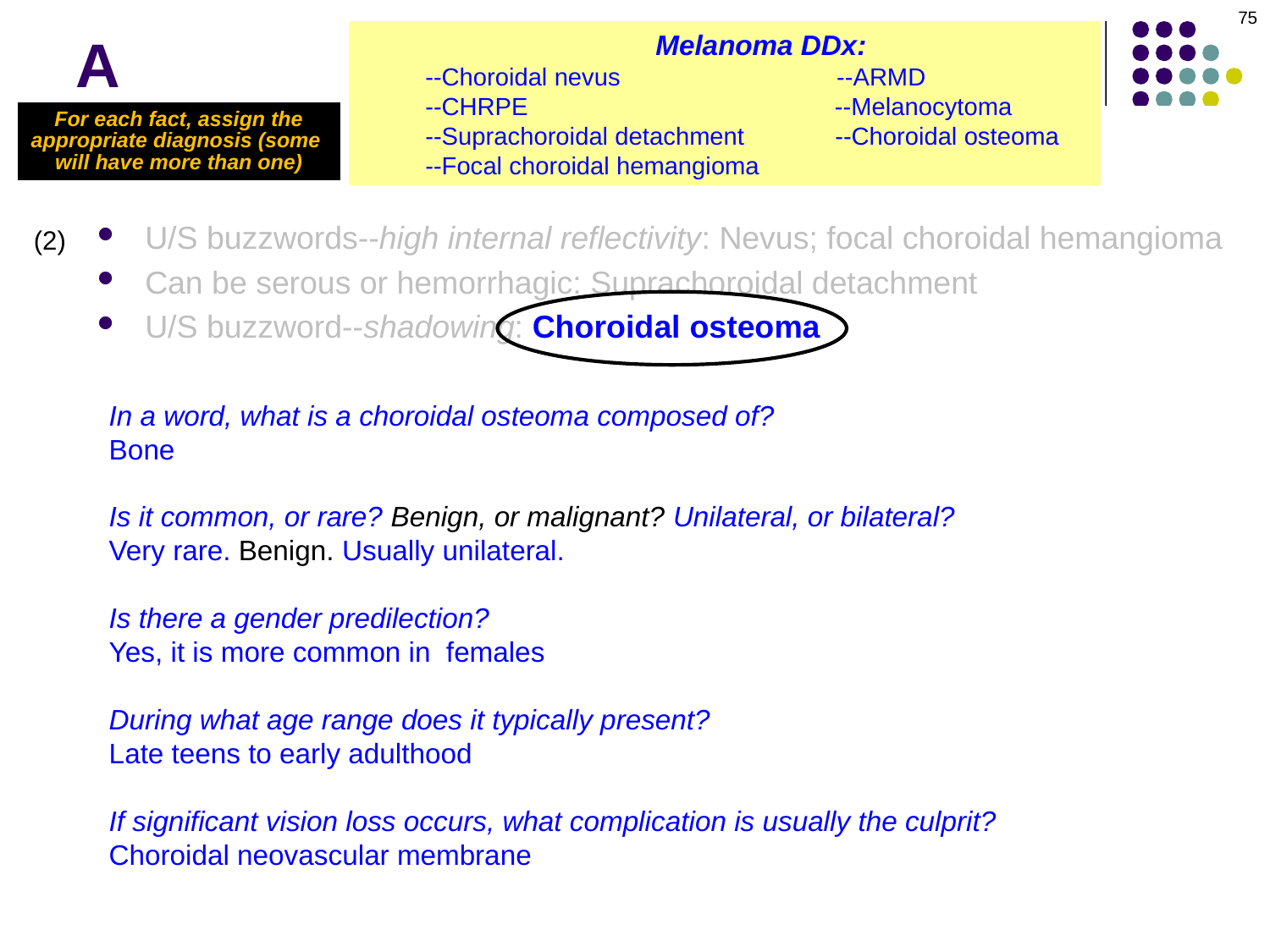

75
A
                                 Melanoma DDx:
--Choroidal nevus                               --ARMD
--CHRPE                                            --Melanocytoma
--Suprachoroidal detachment             --Choroidal osteoma
--Focal choroidal hemangioma
For each fact, assign the
appropriate diagnosis (some
will have more than one)

U/S buzzwords--high internal reflectivity: Nevus; focal choroidal hemangioma
Can be serous or hemorrhagic: Suprachoroidal detachment
U/S buzzword--shadowing: Choroidal osteoma
(2)

In a word, what is a choroidal osteoma composed of?
Bone

Is it common, or rare? Benign, or malignant? Unilateral, or bilateral?
Very rare. Benign. Usually unilateral.

Is there a gender predilection?
Yes, it is more common in  females

During what age range does it typically present?
Late teens to early adulthood

If significant vision loss occurs, what complication is usually the culprit?
Choroidal neovascular membrane